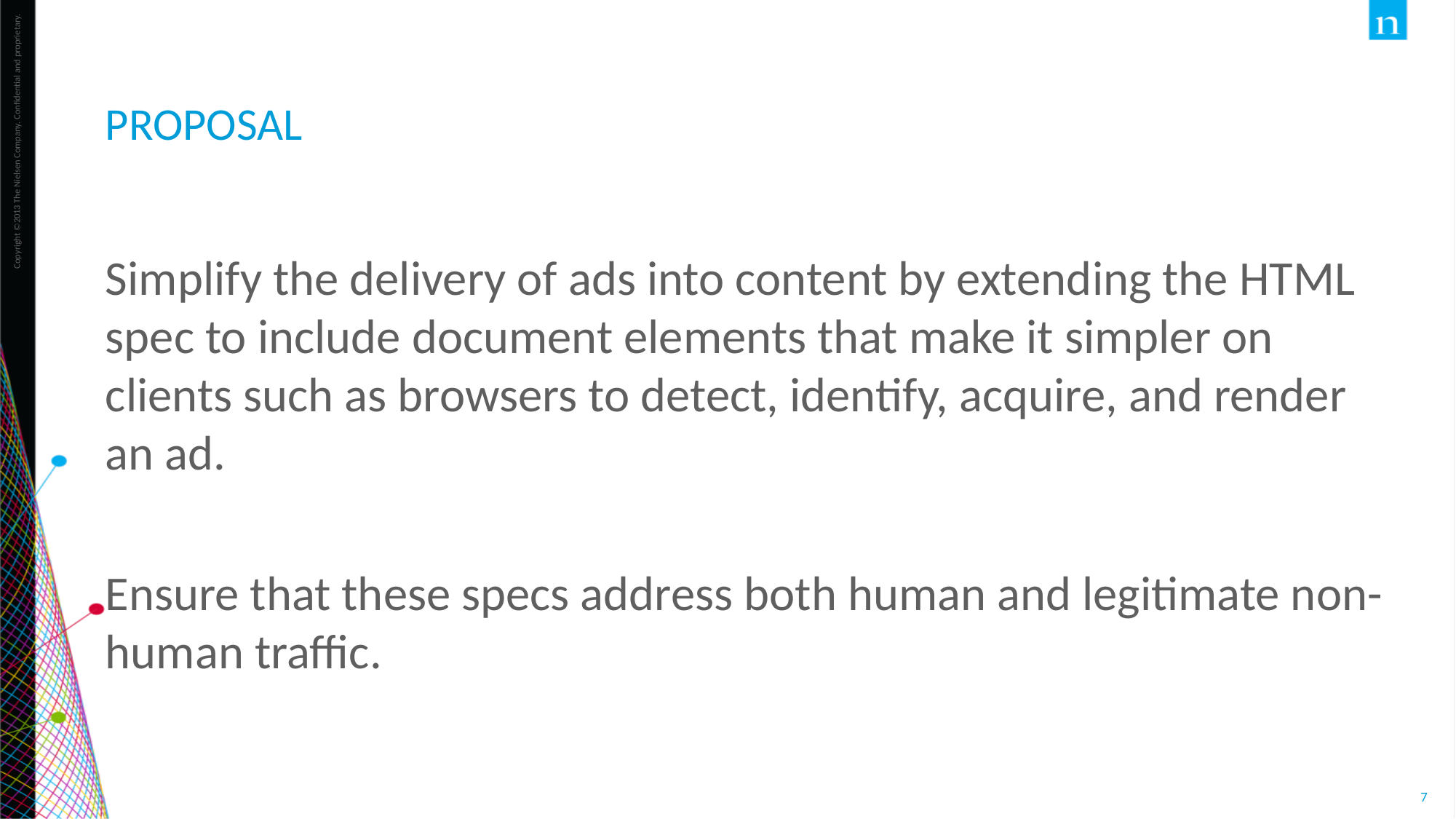

# Proposal
Simplify the delivery of ads into content by extending the HTML spec to include document elements that make it simpler on clients such as browsers to detect, identify, acquire, and render an ad.

Ensure that these specs address both human and legitimate non-human traffic.